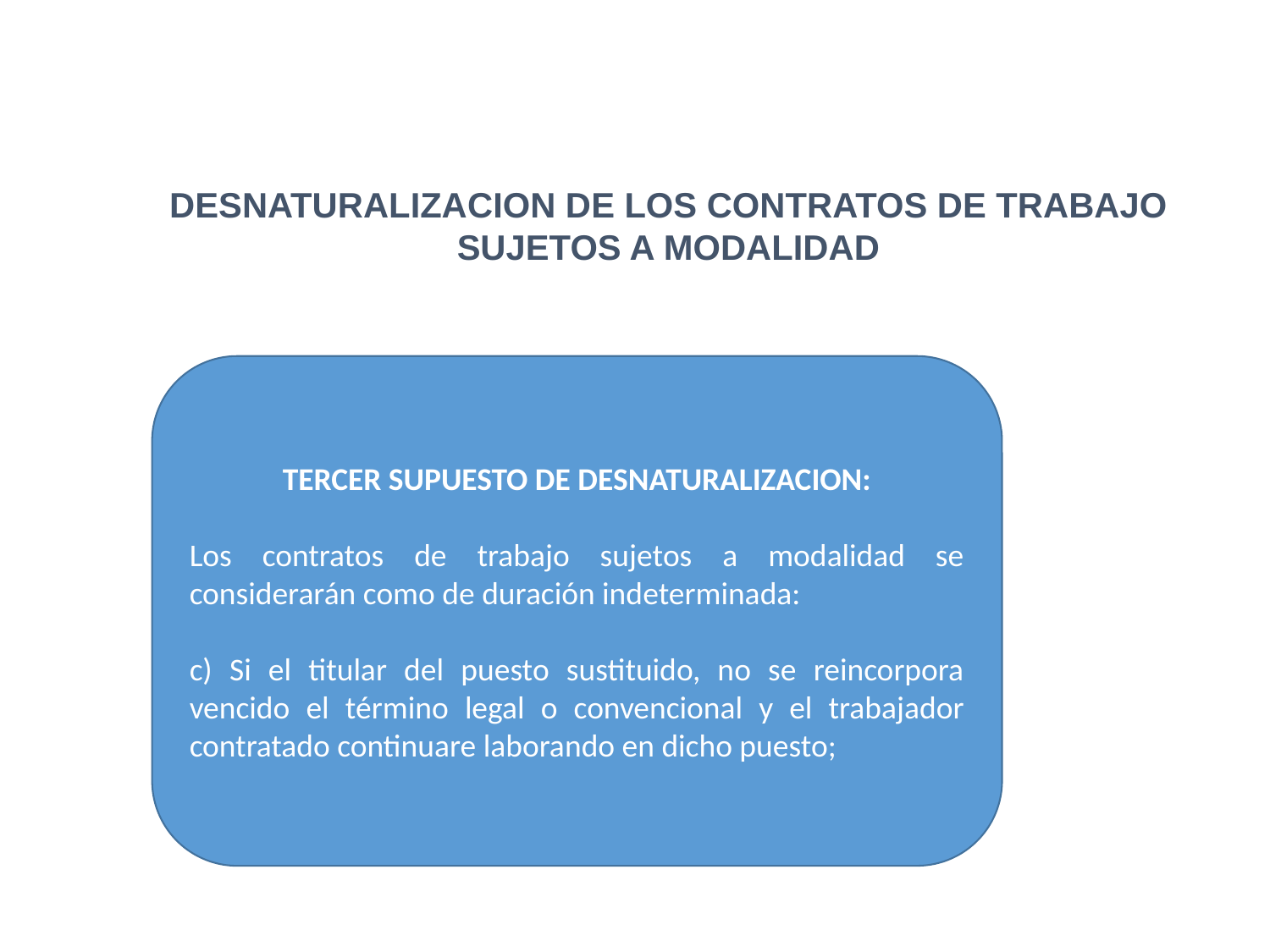

DESNATURALIZACION DE LOS CONTRATOS DE TRABAJO SUJETOS A MODALIDAD
TERCER SUPUESTO DE DESNATURALIZACION:

Los contratos de trabajo sujetos a modalidad se considerarán como de duración indeterminada:

c) Si el titular del puesto sustituido, no se reincorpora vencido el término legal o convencional y el trabajador contratado continuare laborando en dicho puesto;